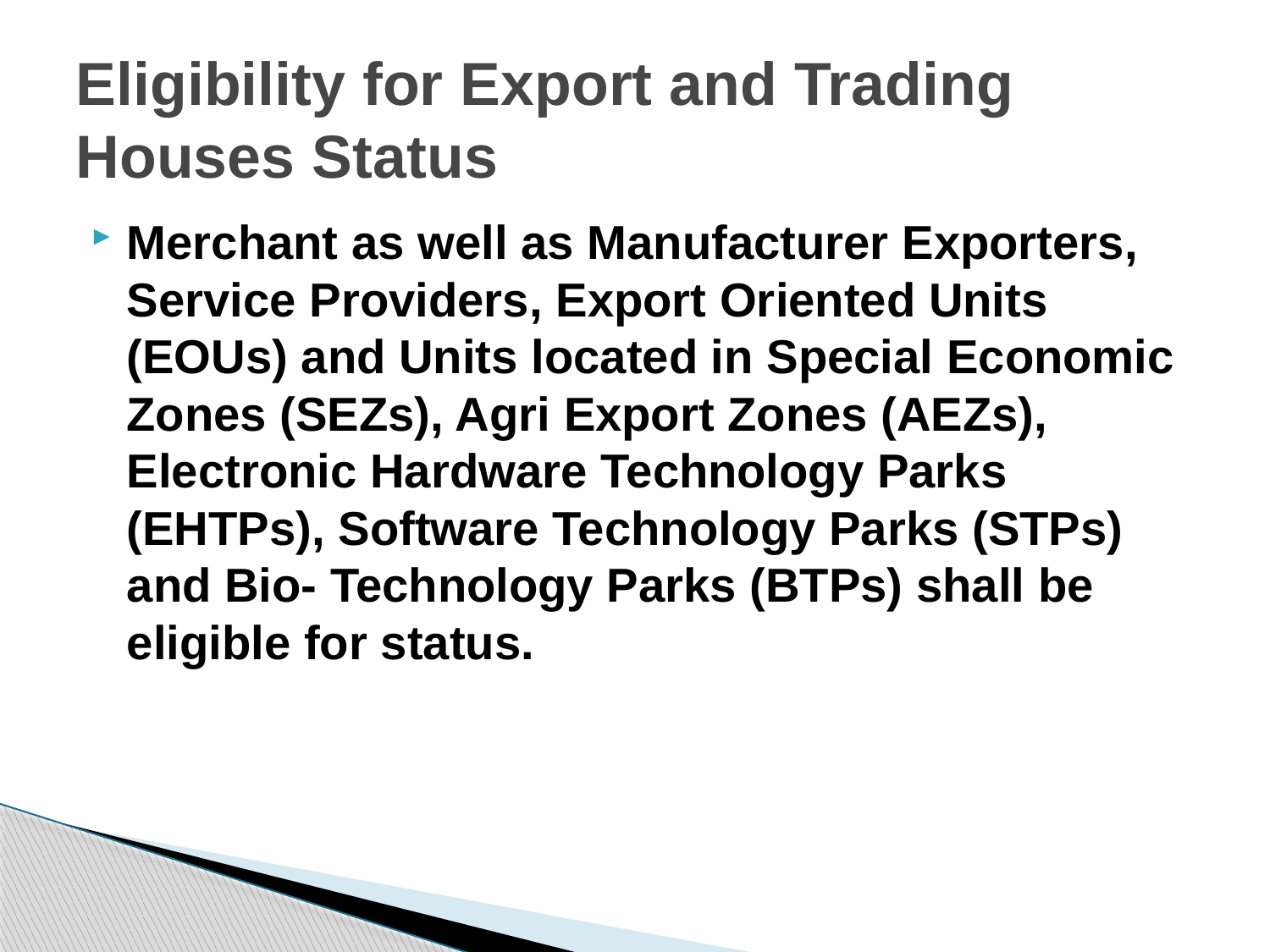

# Eligibility for Export and Trading Houses Status
Merchant as well as Manufacturer Exporters, Service Providers, Export Oriented Units (EOUs) and Units located in Special Economic Zones (SEZs), Agri Export Zones (AEZs), Electronic Hardware Technology Parks (EHTPs), Software Technology Parks (STPs) and Bio- Technology Parks (BTPs) shall be eligible for status.